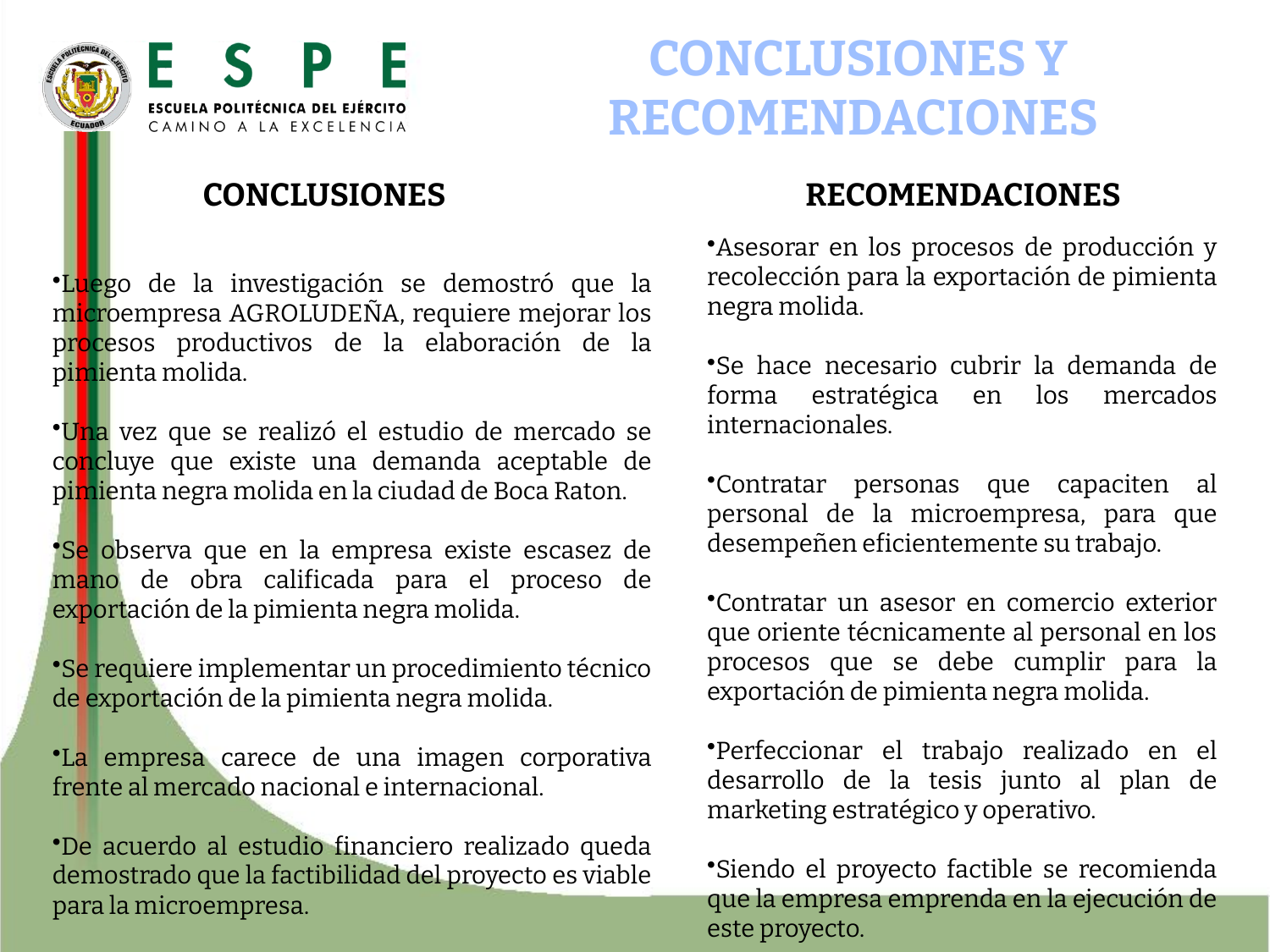

CONCLUSIONES Y RECOMENDACIONES
CONCLUSIONES
RECOMENDACIONES
Asesorar en los procesos de producción y recolección para la exportación de pimienta negra molida.

Se hace necesario cubrir la demanda de forma estratégica en los mercados internacionales.

Contratar personas que capaciten al personal de la microempresa, para que desempeñen eficientemente su trabajo.

Contratar un asesor en comercio exterior que oriente técnicamente al personal en los procesos que se debe cumplir para la exportación de pimienta negra molida.

Perfeccionar el trabajo realizado en el desarrollo de la tesis junto al plan de marketing estratégico y operativo.

Siendo el proyecto factible se recomienda que la empresa emprenda en la ejecución de este proyecto.
Luego de la investigación se demostró que la microempresa AGROLUDEÑA, requiere mejorar los procesos productivos de la elaboración de la pimienta molida.

Una vez que se realizó el estudio de mercado se concluye que existe una demanda aceptable de pimienta negra molida en la ciudad de Boca Raton.

Se observa que en la empresa existe escasez de mano de obra calificada para el proceso de exportación de la pimienta negra molida.

Se requiere implementar un procedimiento técnico de exportación de la pimienta negra molida.

La empresa carece de una imagen corporativa frente al mercado nacional e internacional.

De acuerdo al estudio financiero realizado queda demostrado que la factibilidad del proyecto es viable para la microempresa.